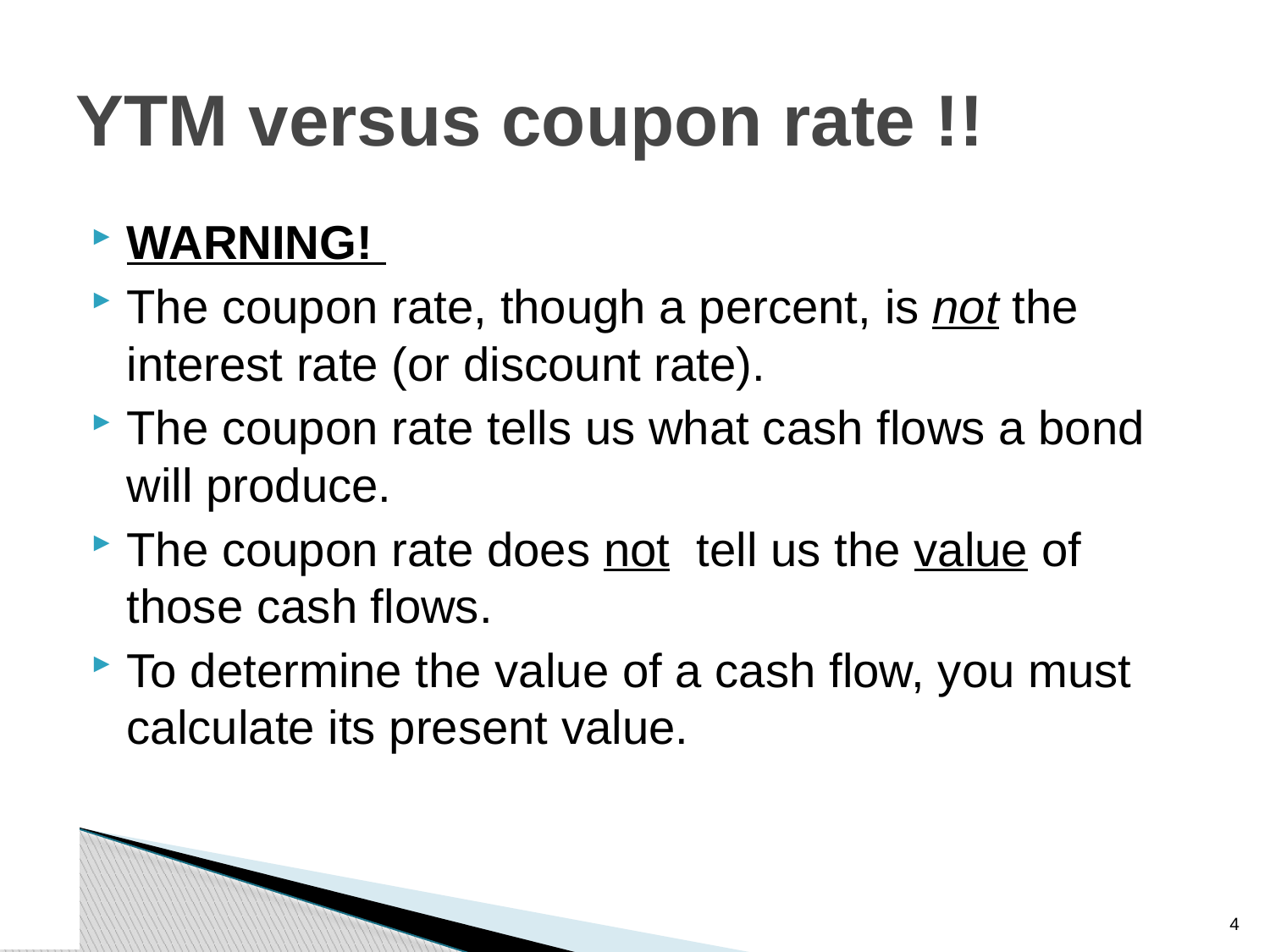

# YTM versus coupon rate !!
WARNING!
The coupon rate, though a percent, is not the interest rate (or discount rate).
The coupon rate tells us what cash flows a bond will produce.
The coupon rate does not  tell us the value of those cash flows.
To determine the value of a cash flow, you must calculate its present value.

4